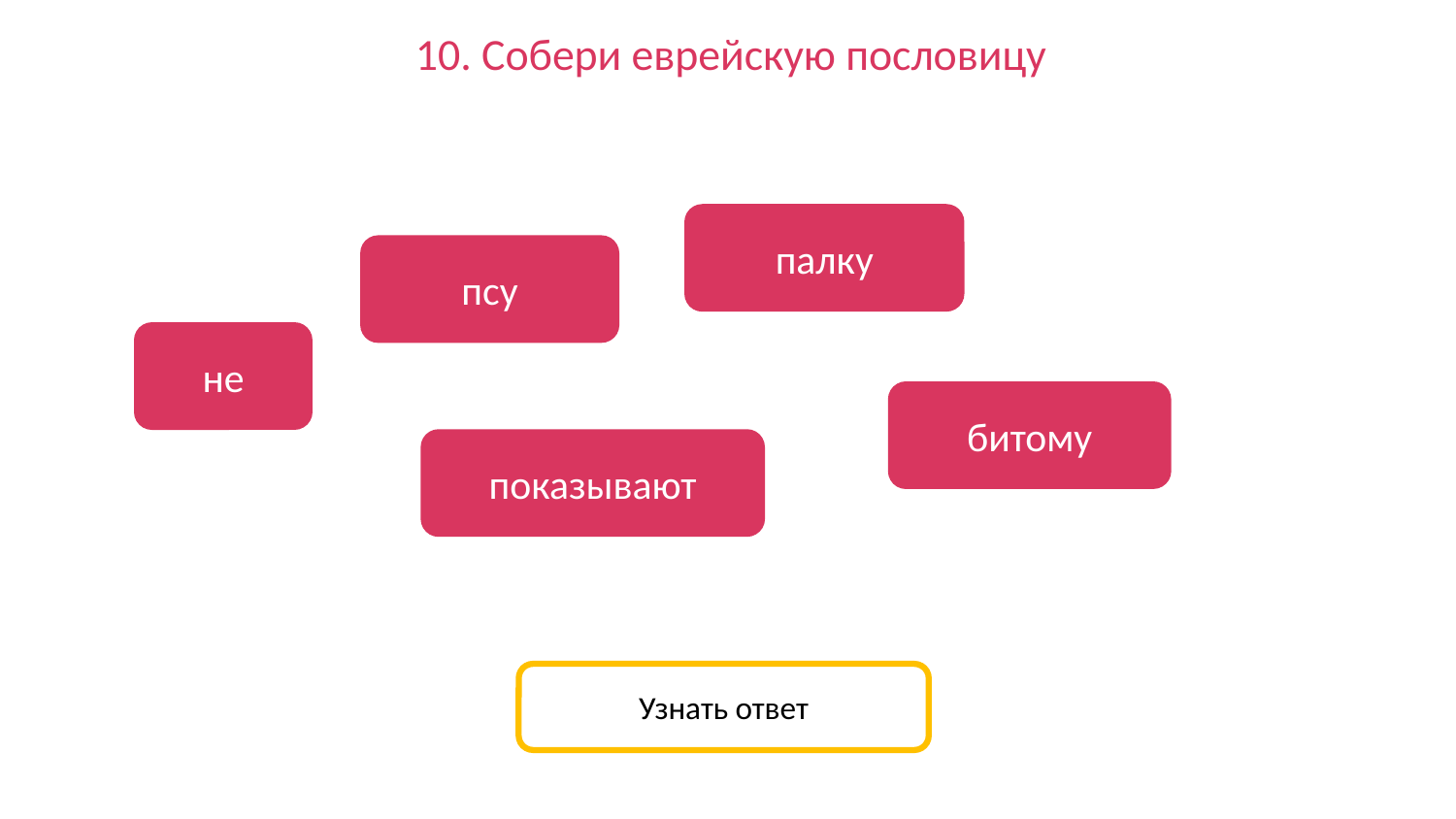

10. Собери еврейскую пословицу
палку
псу
не
битому
показывают
Узнать ответ